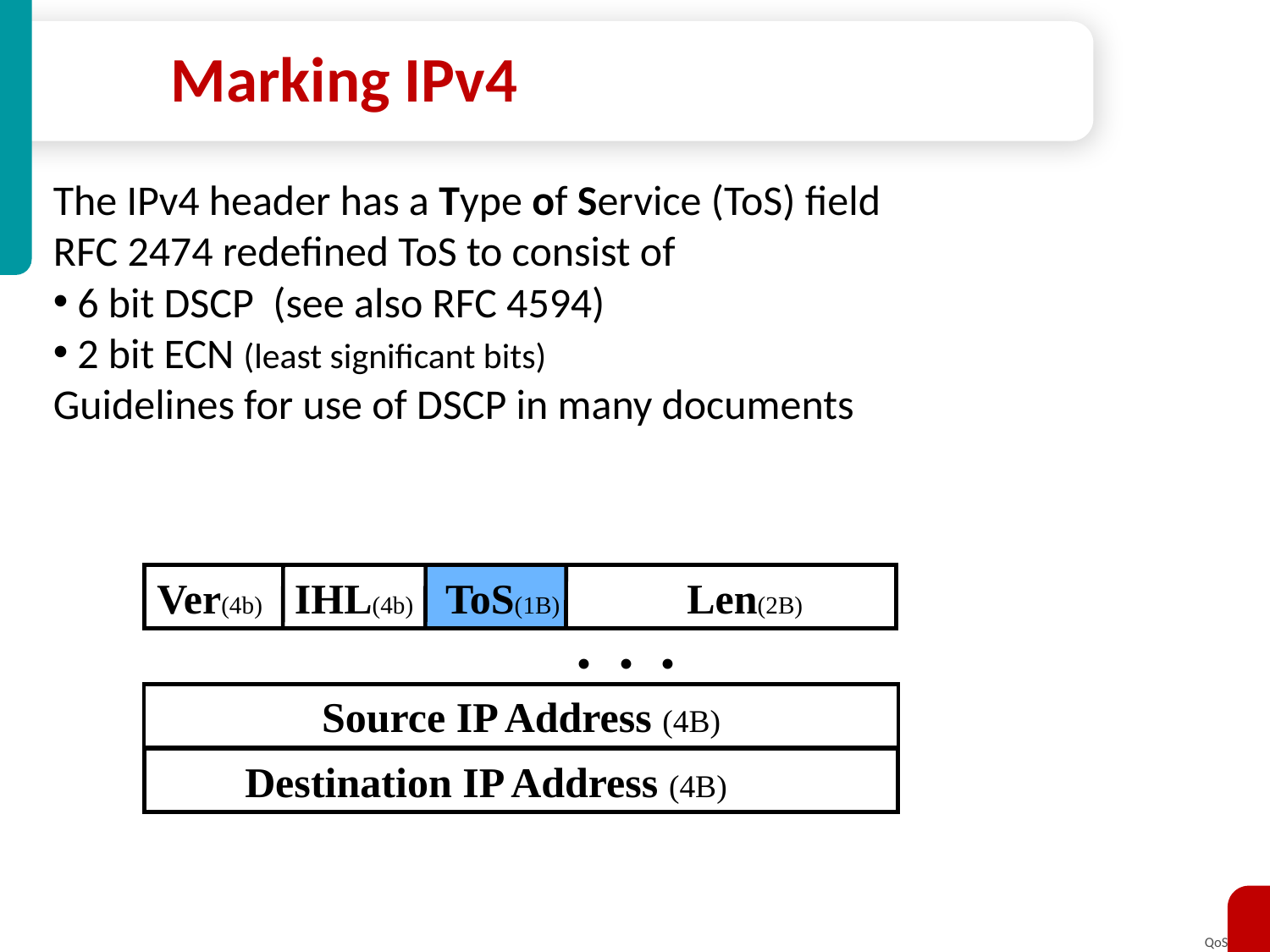

# Marking IPv4
The IPv4 header has a Type of Service (ToS) field
RFC 2474 redefined ToS to consist of
 6 bit DSCP  (see also RFC 4594)
 2 bit ECN (least significant bits)
Guidelines for use of DSCP in many documents

Ver(4b)   IHL(4b)   ToS(1B)            Len(2B)
. . .
Source IP Address (4B)
Destination IP Address (4B)